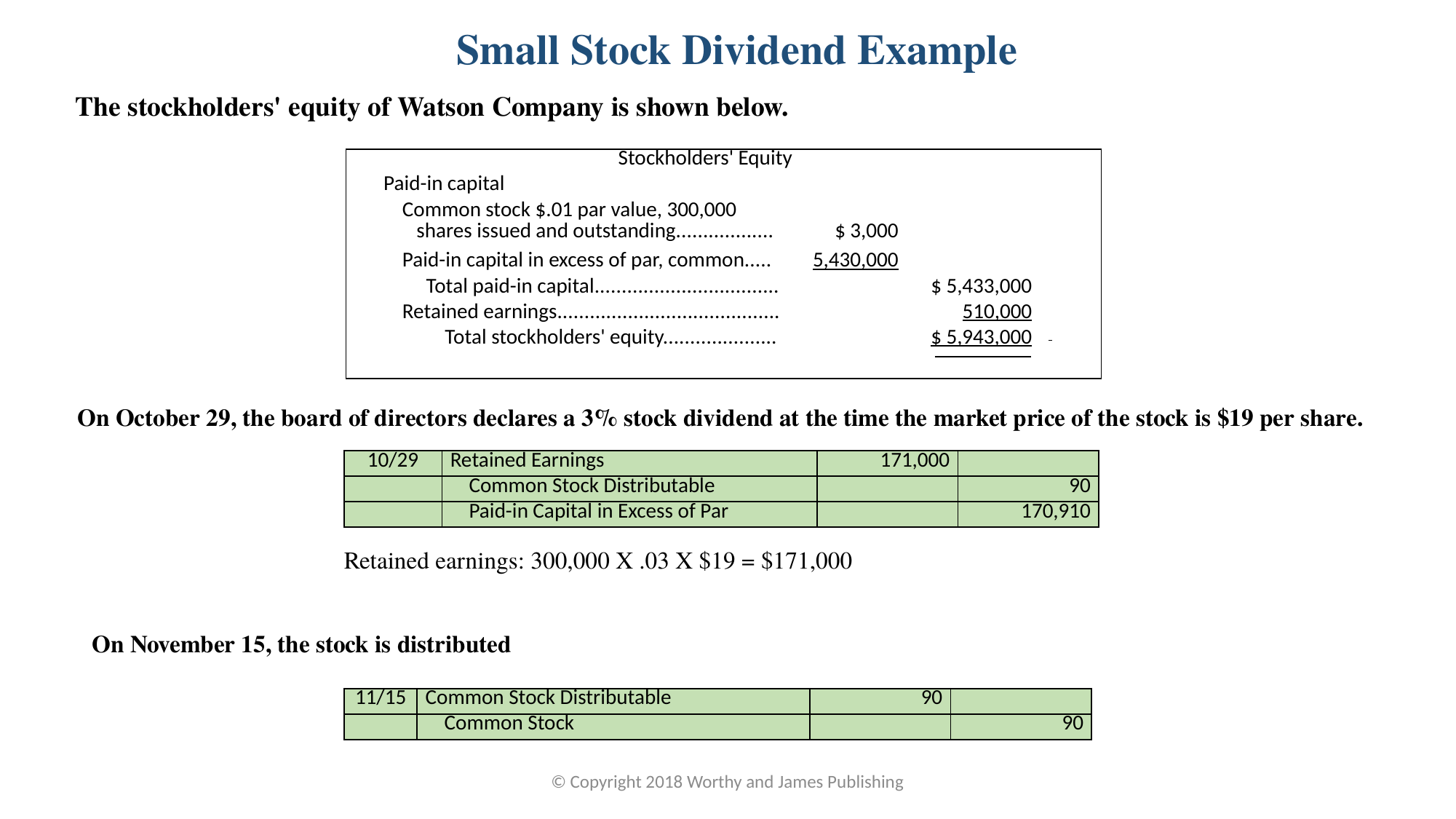

Small Stock Dividend Example
The stockholders' equity of Watson Company is shown below.
|  | Stockholders' Equity |  |  |  |  |  |
| --- | --- | --- | --- | --- | --- | --- |
|  | Paid-in capital |  |  |  |  |  |
|  | Common stock $.01 par value, 300,000 shares issued and outstanding.................. |  |  | $ 3,000 |  |  |
|  | Paid-in capital in excess of par, common..... |  |  | 5,430,000 |  |  |
|  | Total paid-in capital.................................. |  |  |  | $ 5,433,000 |  |
|  | Retained earnings......................................... |  |  |  | 510,000 |  |
|  | Total stockholders' equity..................... |  |  |  | $ 5,943,000 |  |
|  |  |  |  |  |  |  |
On October 29, the board of directors declares a 3% stock dividend at the time the market price of the stock is $19 per share.
| 10/29 | Retained Earnings | 171,000 |  |
| --- | --- | --- | --- |
|  | Common Stock Distributable |  | 90 |
|  | Paid-in Capital in Excess of Par |  | 170,910 |
Retained earnings: 300,000 X .03 X $19 = $171,000
On November 15, the stock is distributed
| 11/15 | Common Stock Distributable | 90 |  |
| --- | --- | --- | --- |
|  | Common Stock |  | 90 |
© Copyright 2018 Worthy and James Publishing